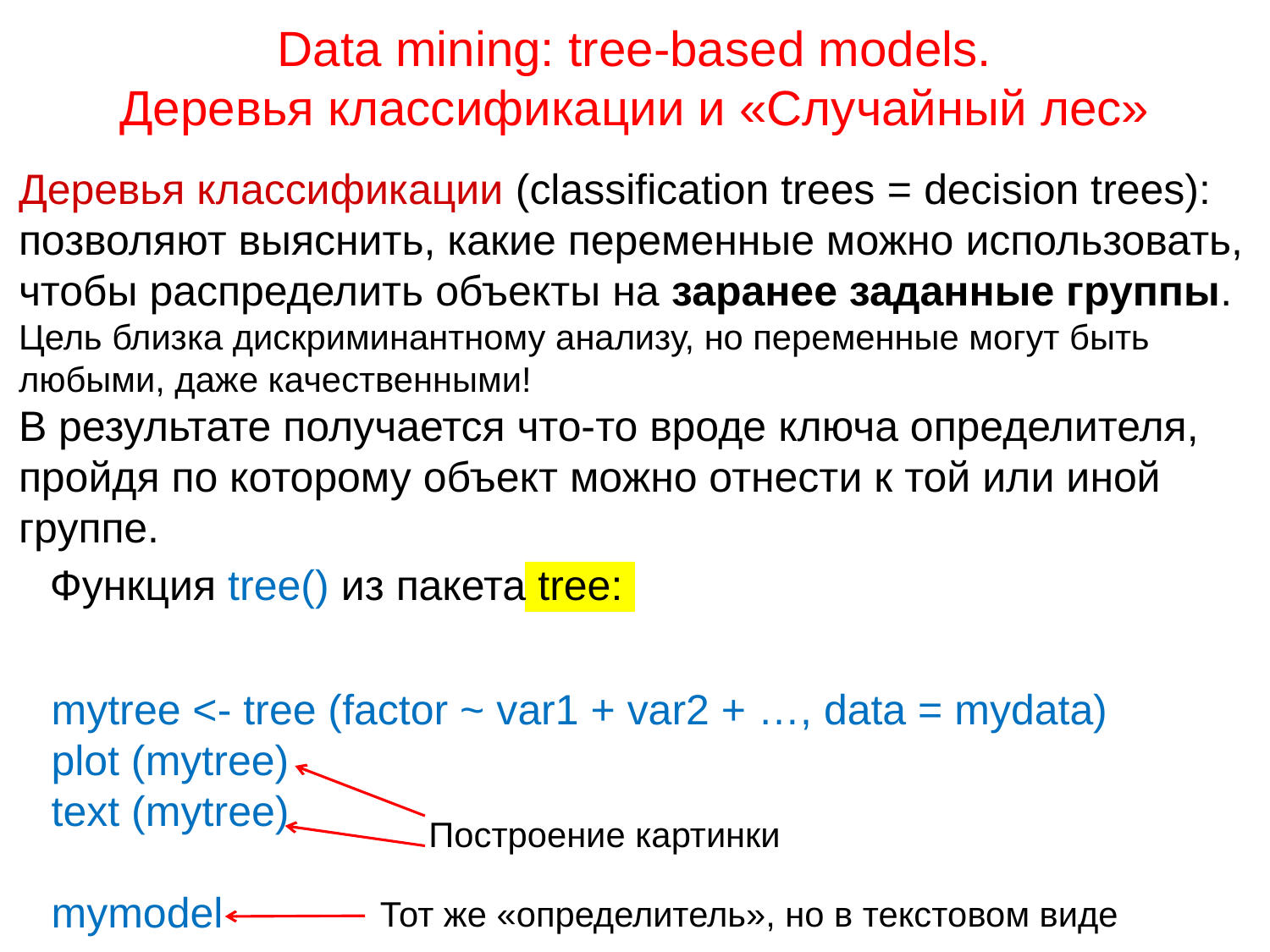

Data mining: tree-based models.
Деревья классификации и «Случайный лес»
Деревья классификации (classification trees = decision trees): позволяют выяснить, какие переменные можно использовать, чтобы распределить объекты на заранее заданные группы.
Цель близка дискриминантному анализу, но переменные могут быть любыми, даже качественными!
В результате получается что-то вроде ключа определителя, пройдя по которому объект можно отнести к той или иной группе.
Функция tree() из пакета tree:

mytree <- tree (factor ~ var1 + var2 + …, data = mydata)
plot (mytree)
text (mytree)

mymodel
Построение картинки
Тот же «определитель», но в текстовом виде